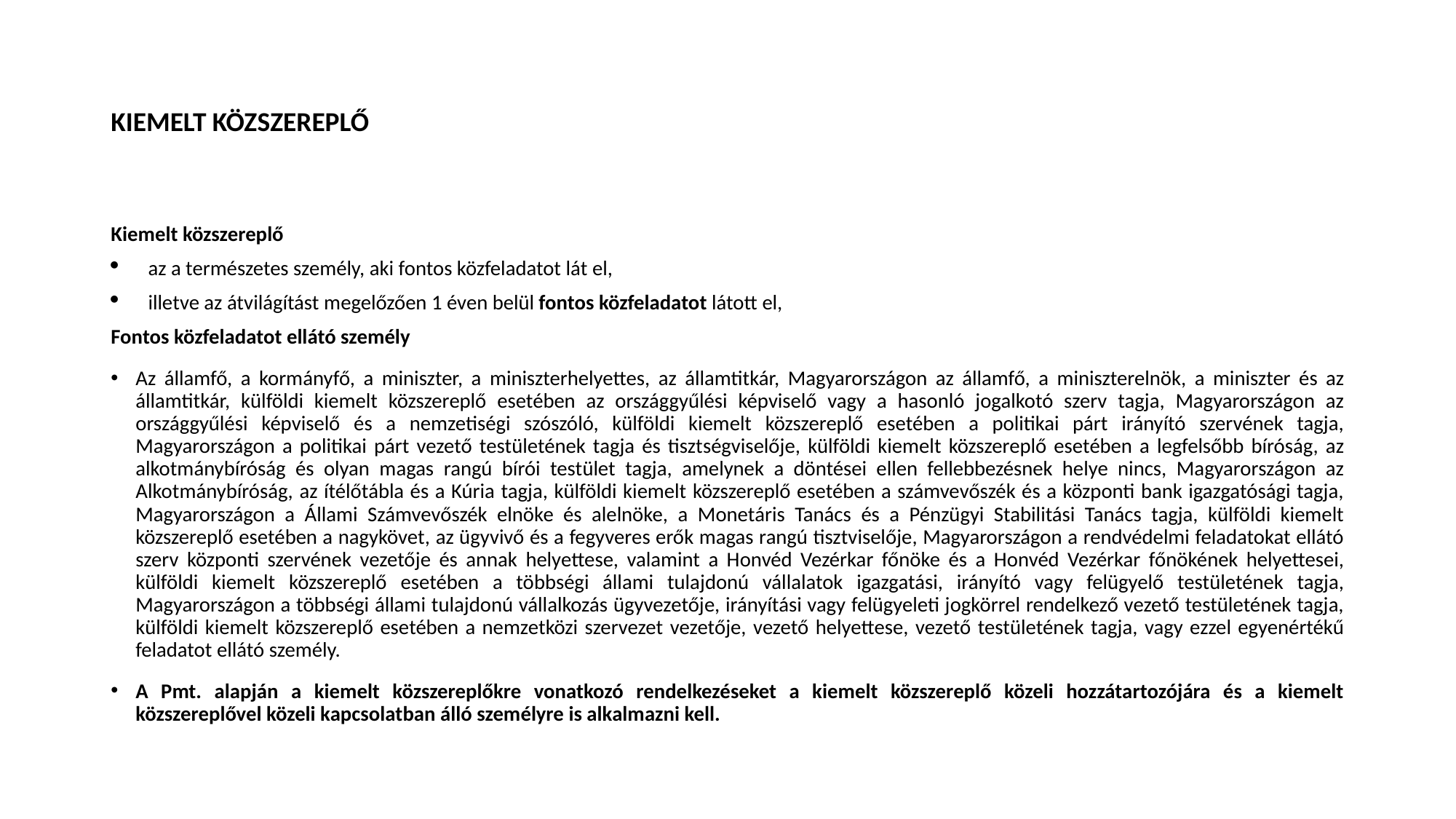

# KIEMELT KÖZSZEREPLŐ
Kiemelt közszereplő
az a természetes személy, aki fontos közfeladatot lát el,
illetve az átvilágítást megelőzően 1 éven belül fontos közfeladatot látott el,
Fontos közfeladatot ellátó személy
Az államfő, a kormányfő, a miniszter, a miniszterhelyettes, az államtitkár, Magyarországon az államfő, a miniszterelnök, a miniszter és az államtitkár, külföldi kiemelt közszereplő esetében az országgyűlési képviselő vagy a hasonló jogalkotó szerv tagja, Magyarországon az országgyűlési képviselő és a nemzetiségi szószóló, külföldi kiemelt közszereplő esetében a politikai párt irányító szervének tagja, Magyarországon a politikai párt vezető testületének tagja és tisztségviselője, külföldi kiemelt közszereplő esetében a legfelsőbb bíróság, az alkotmánybíróság és olyan magas rangú bírói testület tagja, amelynek a döntései ellen fellebbezésnek helye nincs, Magyarországon az Alkotmánybíróság, az ítélőtábla és a Kúria tagja, külföldi kiemelt közszereplő esetében a számvevőszék és a központi bank igazgatósági tagja, Magyarországon a Állami Számvevőszék elnöke és alelnöke, a Monetáris Tanács és a Pénzügyi Stabilitási Tanács tagja, külföldi kiemelt közszereplő esetében a nagykövet, az ügyvivő és a fegyveres erők magas rangú tisztviselője, Magyarországon a rendvédelmi feladatokat ellátó szerv központi szervének vezetője és annak helyettese, valamint a Honvéd Vezérkar főnöke és a Honvéd Vezérkar főnökének helyettesei, külföldi kiemelt közszereplő esetében a többségi állami tulajdonú vállalatok igazgatási, irányító vagy felügyelő testületének tagja, Magyarországon a többségi állami tulajdonú vállalkozás ügyvezetője, irányítási vagy felügyeleti jogkörrel rendelkező vezető testületének tagja, külföldi kiemelt közszereplő esetében a nemzetközi szervezet vezetője, vezető helyettese, vezető testületének tagja, vagy ezzel egyenértékű feladatot ellátó személy.
A Pmt. alapján a kiemelt közszereplőkre vonatkozó rendelkezéseket a kiemelt közszereplő közeli hozzátartozójára és a kiemelt közszereplővel közeli kapcsolatban álló személyre is alkalmazni kell.